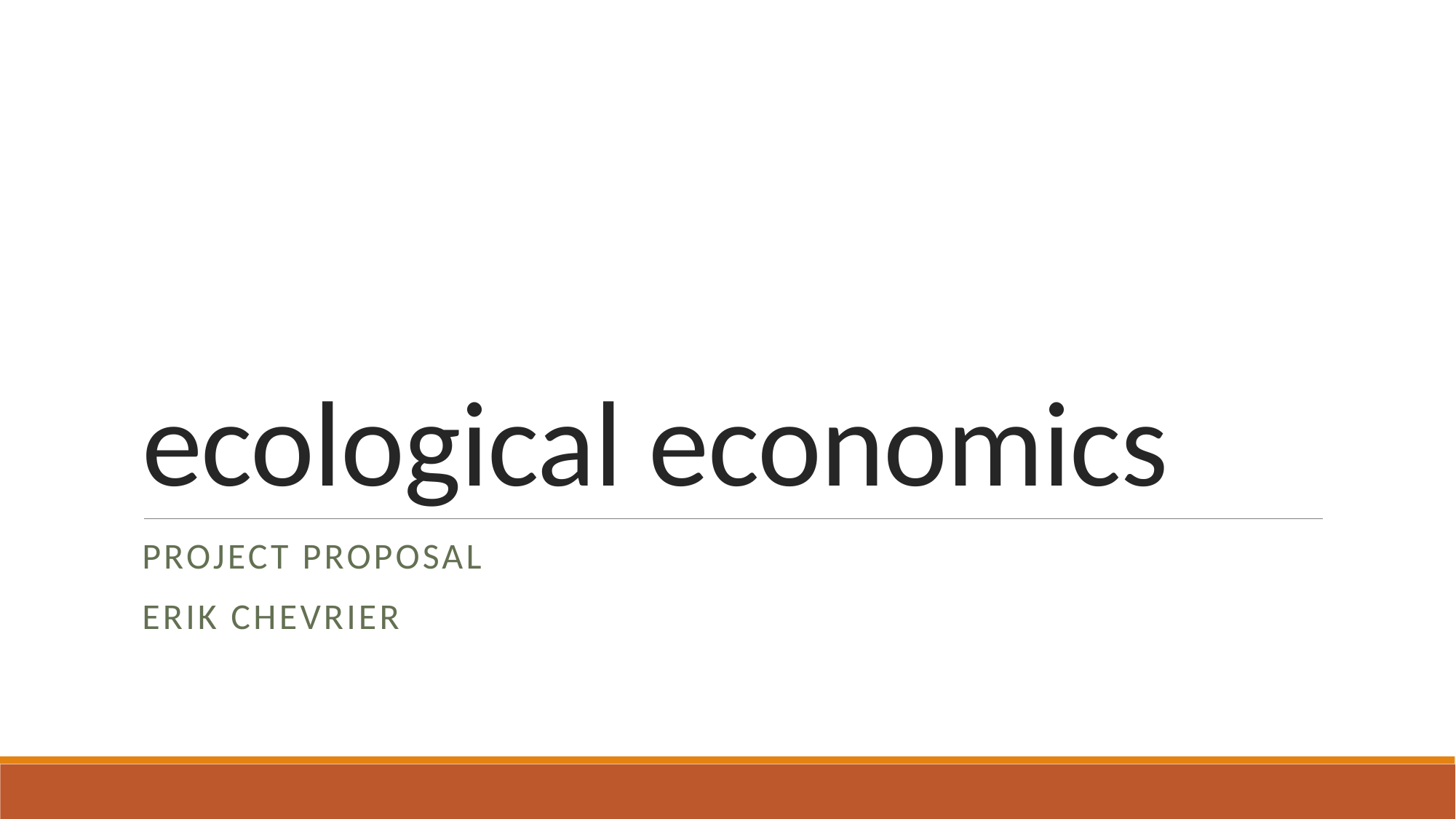

# ecological economics
Project Proposal
Erik Chevrier